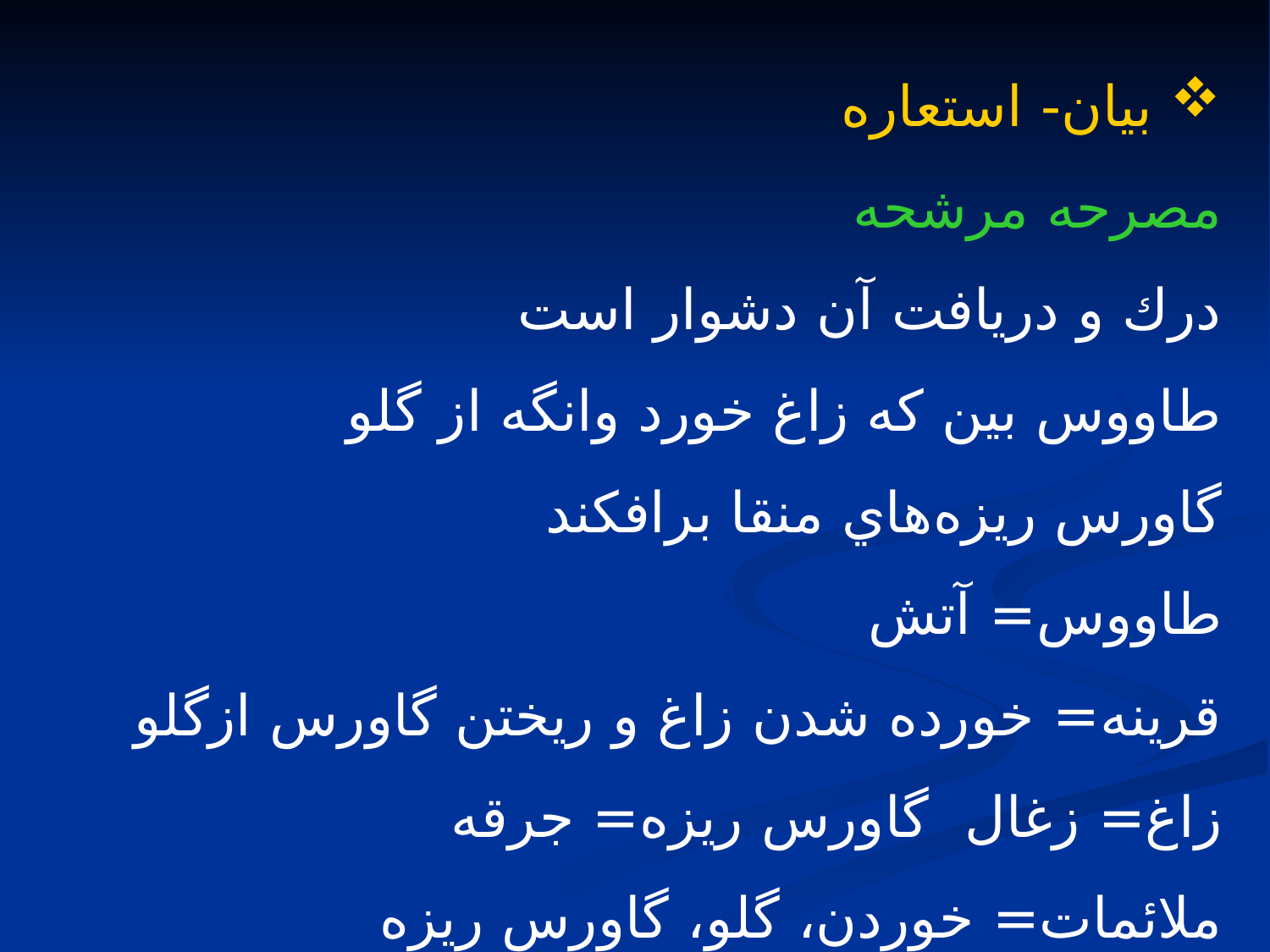

بيان- استعاره
مصرحه مرشحه
درك و دريافت آن دشوار است
طاووس بين كه زاغ خورد وانگه از گلو
گاورس ريزه‌هاي منقا برافكند
طاووس= آتش
قرينه= خورده شدن زاغ و ريختن گاورس ازگلو
زاغ= زغال 	 گاورس ريزه= جرقه
ملائمات= خوردن، گلو، گاورس ريزه